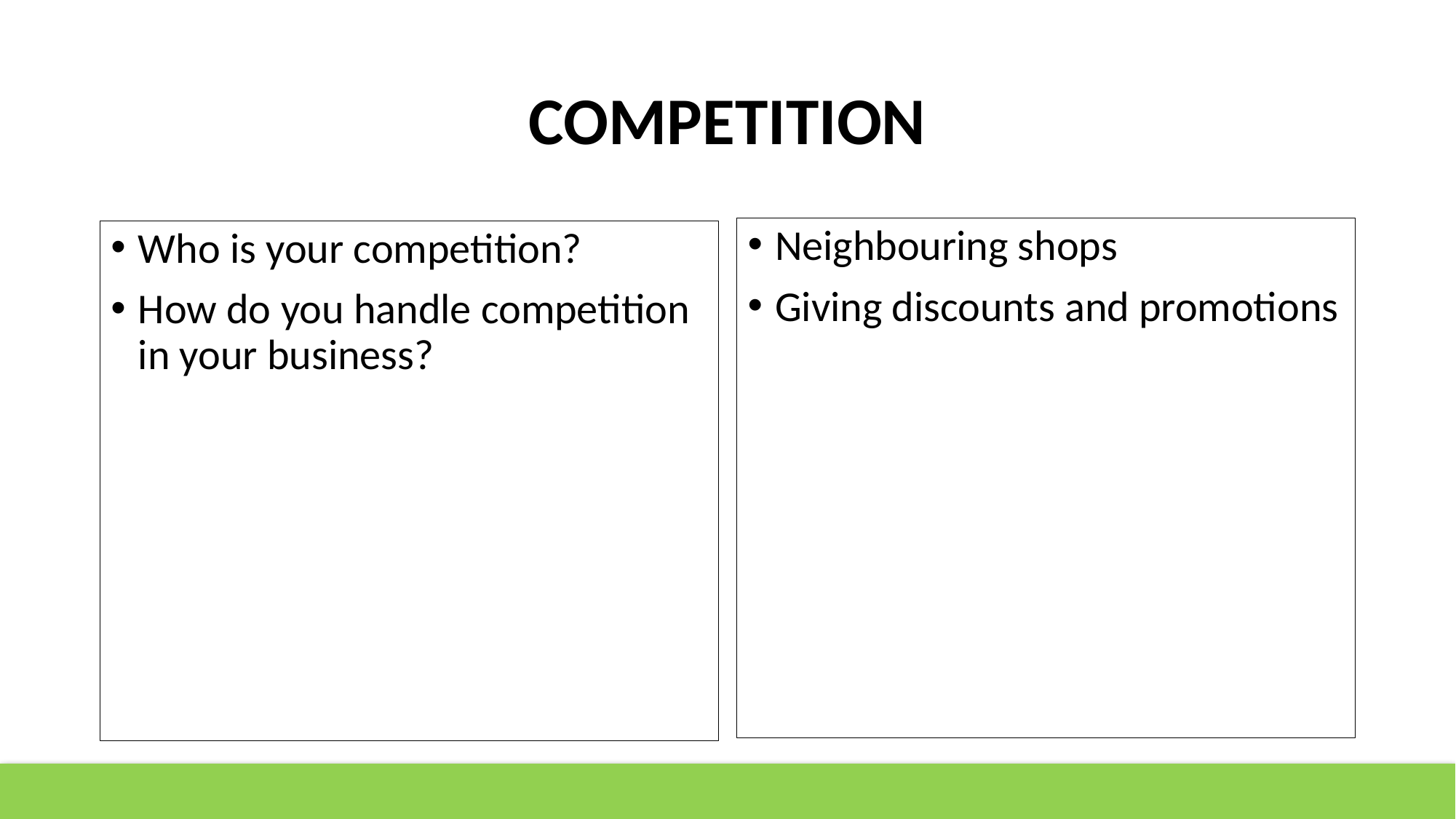

# COMPETITION
Neighbouring shops
Giving discounts and promotions
Who is your competition?
How do you handle competition in your business?